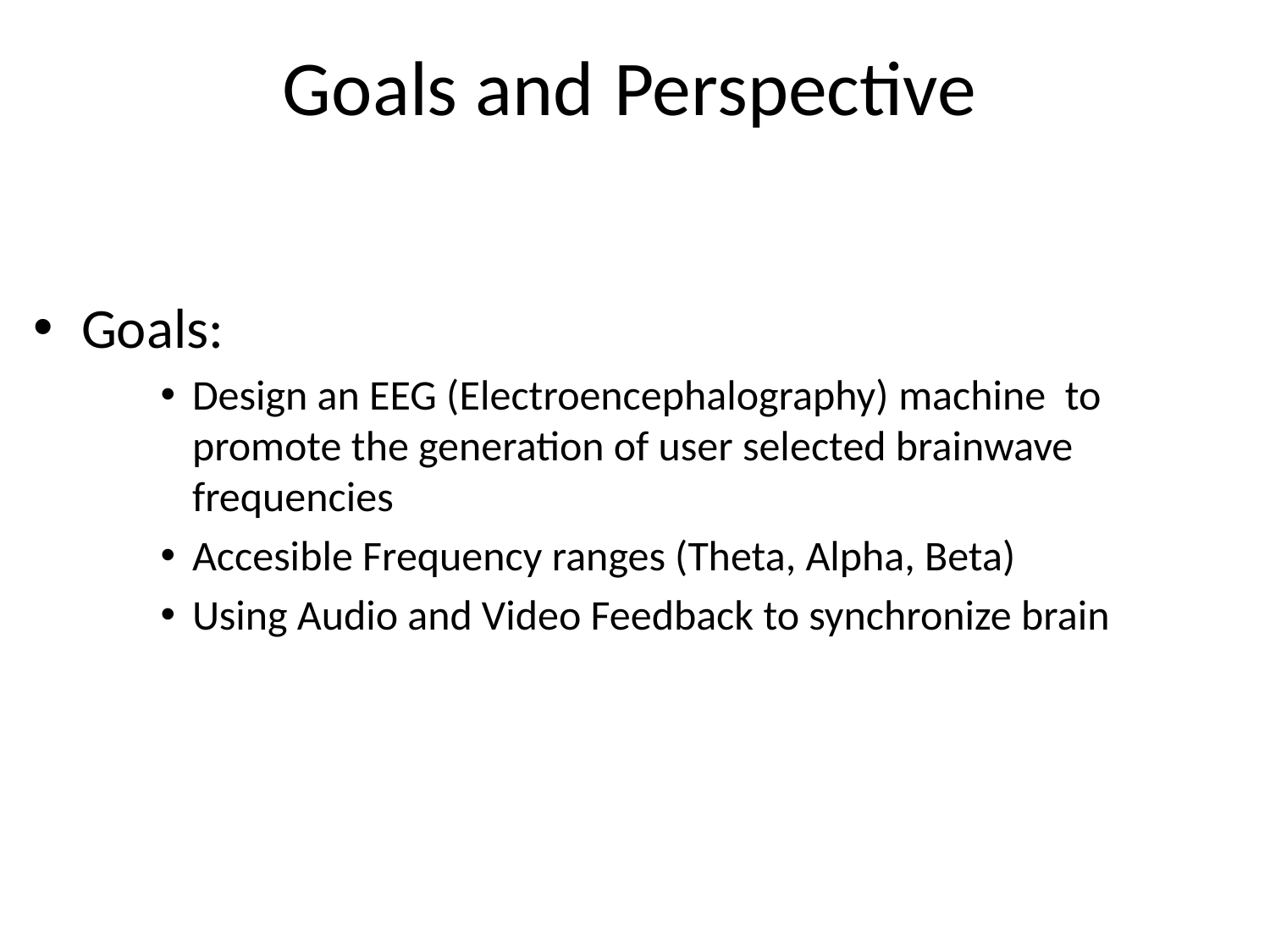

Goals and Perspective
Goals:
Design an EEG (Electroencephalography) machine  to promote the generation of user selected brainwave frequencies
Accesible Frequency ranges (Theta, Alpha, Beta)
Using Audio and Video Feedback to synchronize brain